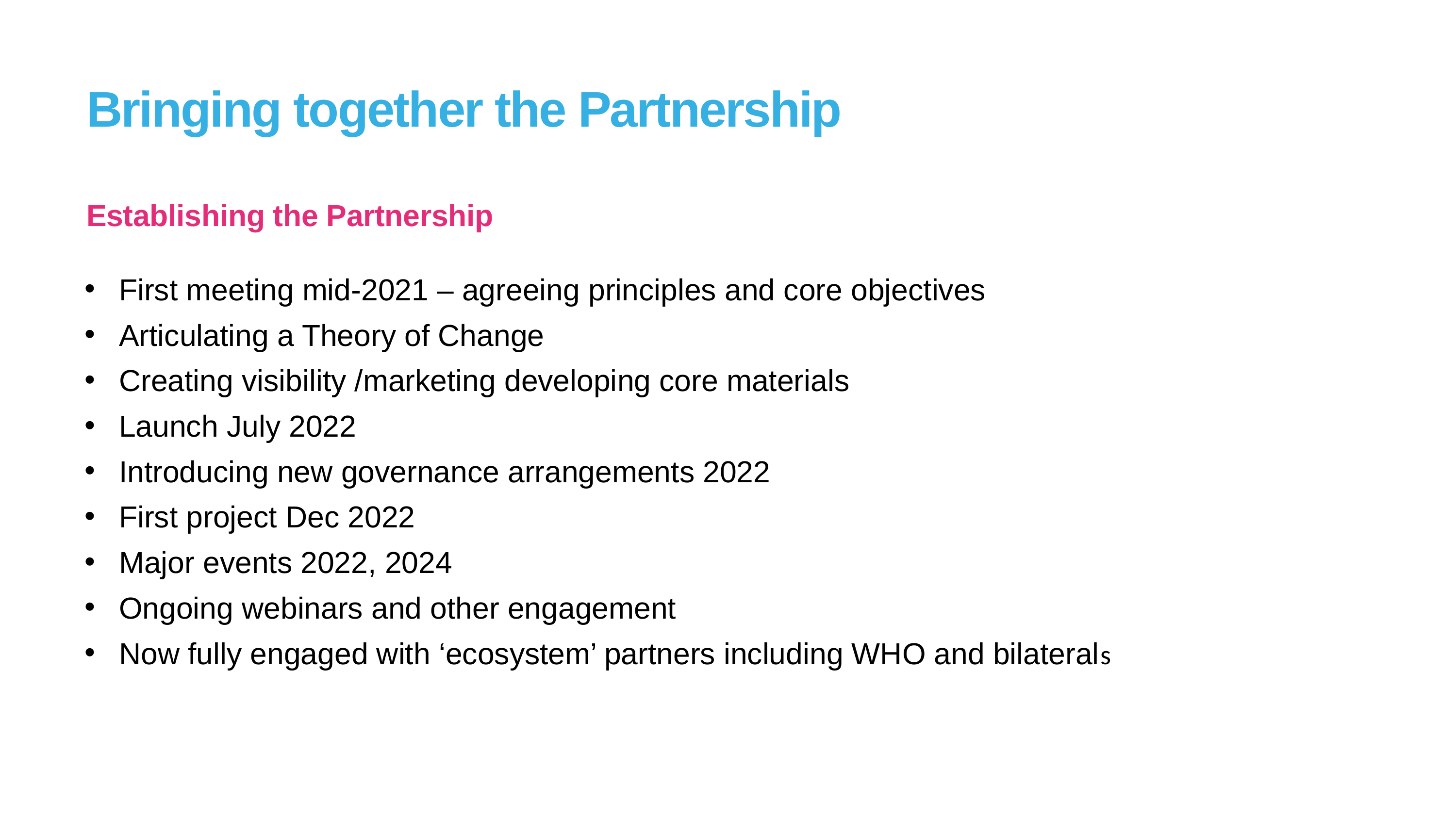

# Bringing together the Partnership
Establishing the Partnership

First meeting mid-2021 – agreeing principles and core objectives
Articulating a Theory of Change
Creating visibility /marketing developing core materials
Launch July 2022
Introducing new governance arrangements 2022
First project Dec 2022
Major events 2022, 2024
Ongoing webinars and other engagement
Now fully engaged with ‘ecosystem’ partners including WHO and bilaterals